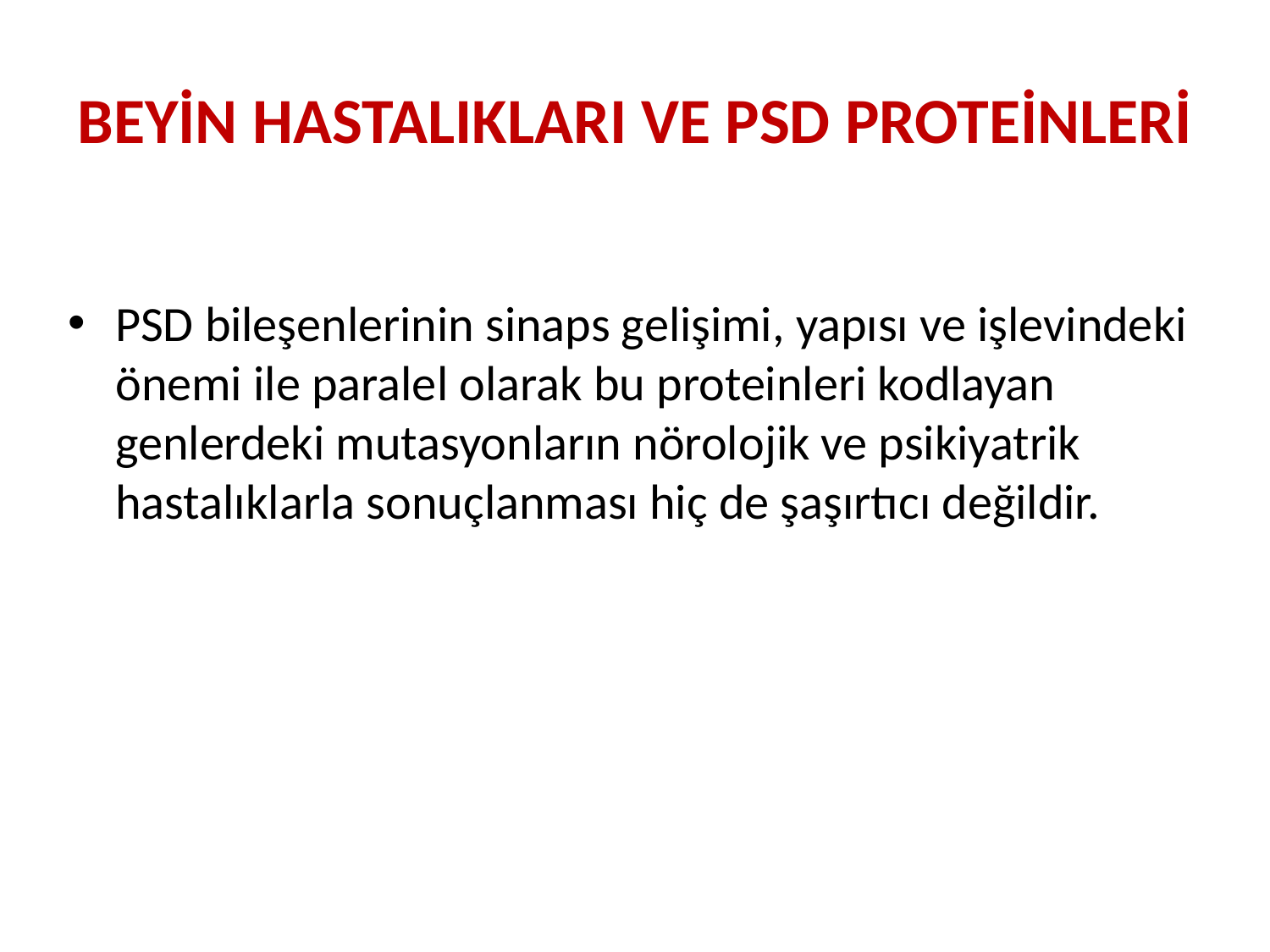

# BEYİN HASTALIKLARI VE PSD PROTEİNLERİ
PSD bileşenlerinin sinaps gelişimi, yapısı ve işlevindeki önemi ile paralel olarak bu proteinleri kodlayan genlerdeki mutasyonların nörolojik ve psikiyatrik hastalıklarla sonuçlanması hiç de şaşırtıcı değildir.